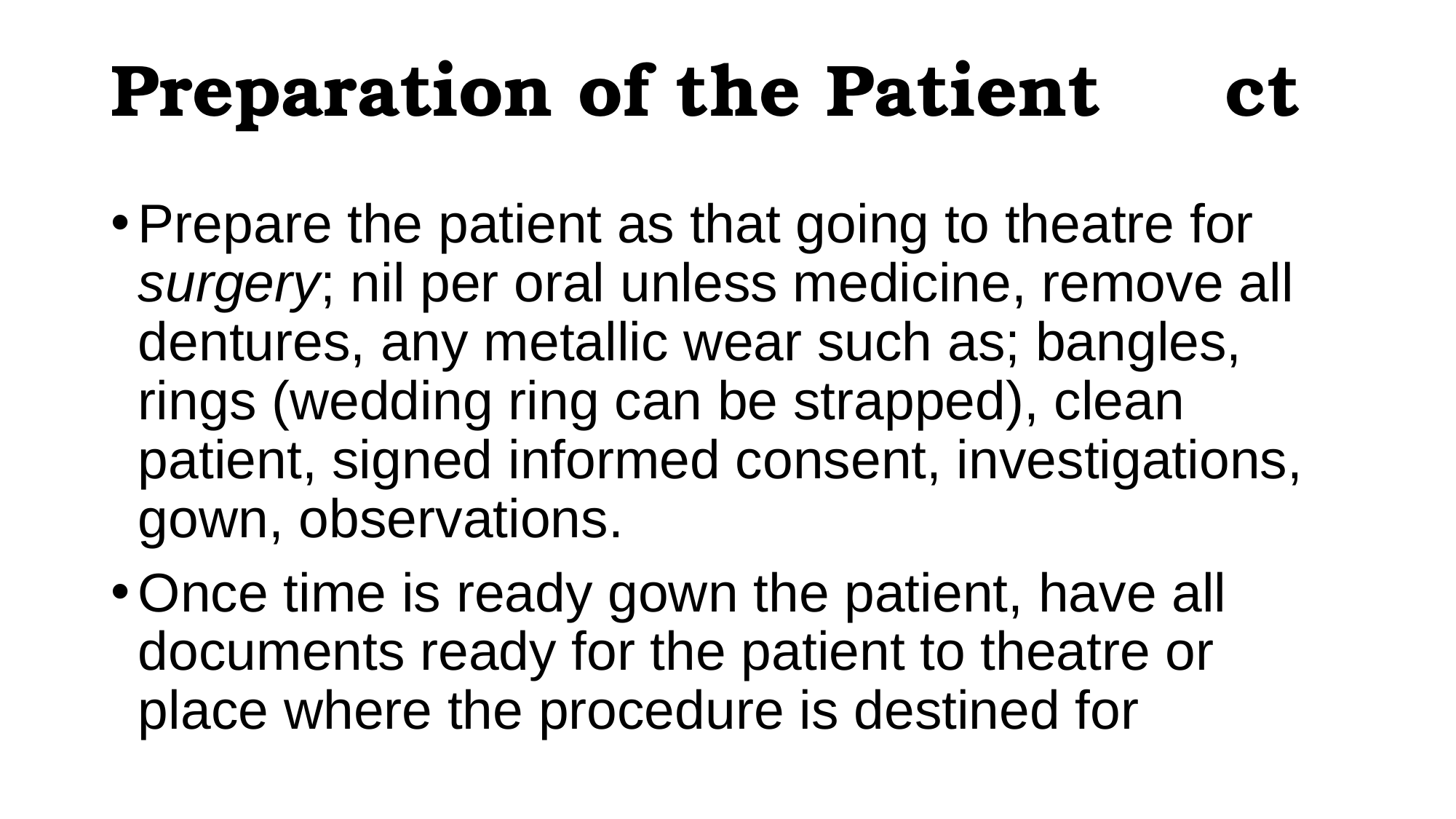

# Preparation of the Patient     ct
Prepare the patient as that going to theatre for surgery; nil per oral unless medicine, remove all dentures, any metallic wear such as; bangles, rings (wedding ring can be strapped), clean patient, signed informed consent, investigations, gown, observations.
Once time is ready gown the patient, have all documents ready for the patient to theatre or place where the procedure is destined for